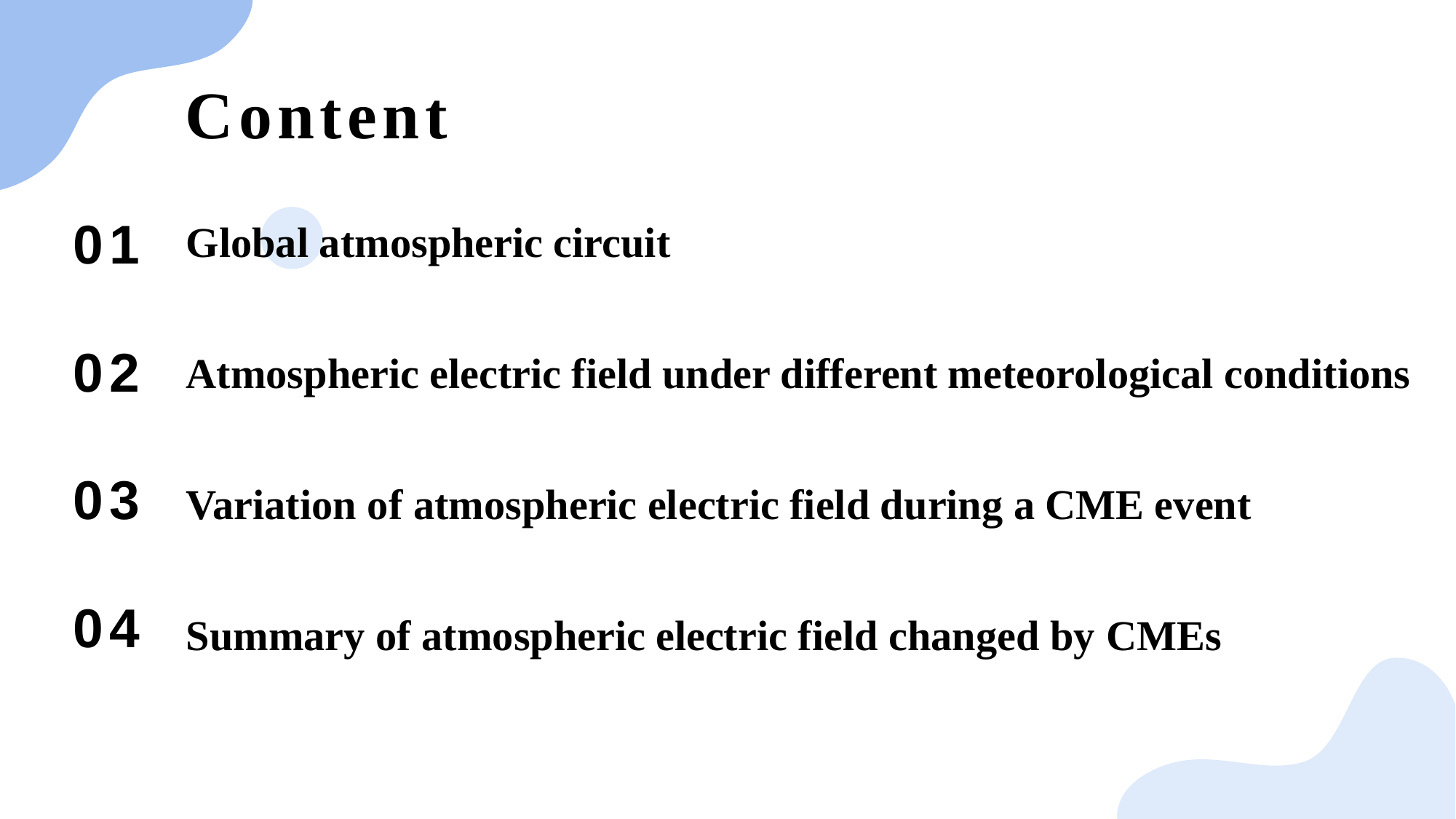

Content

01
Global atmospheric circuit
Atmospheric electric field under different meteorological conditions
Variation of atmospheric electric field during a CME event
Summary of atmospheric electric field changed by CMEs
02
03
04